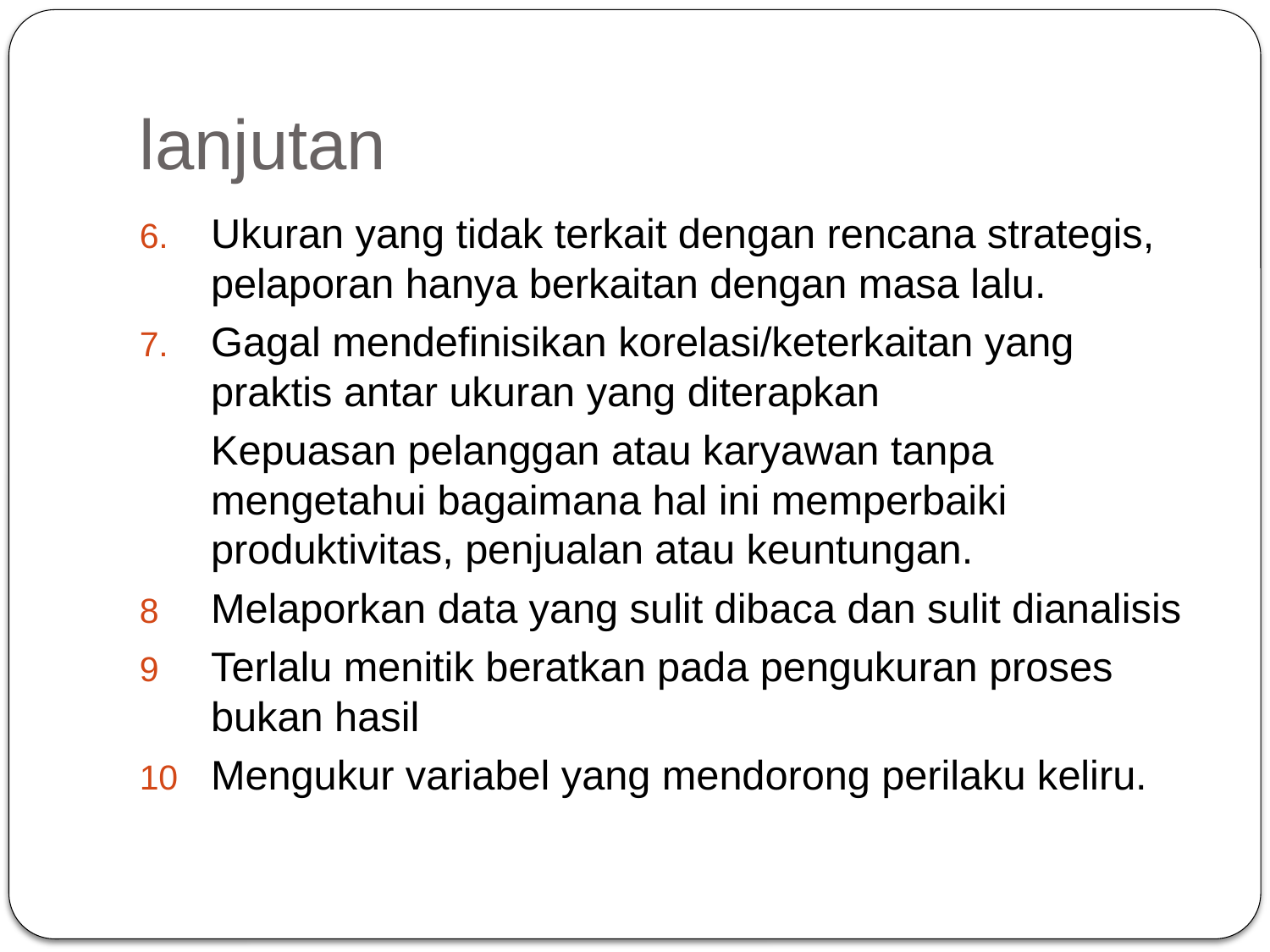

# lanjutan
Ukuran yang tidak terkait dengan rencana strategis, pelaporan hanya berkaitan dengan masa lalu.
Gagal mendefinisikan korelasi/keterkaitan yang praktis antar ukuran yang diterapkan
	Kepuasan pelanggan atau karyawan tanpa mengetahui bagaimana hal ini memperbaiki produktivitas, penjualan atau keuntungan.
Melaporkan data yang sulit dibaca dan sulit dianalisis
Terlalu menitik beratkan pada pengukuran proses bukan hasil
Mengukur variabel yang mendorong perilaku keliru.